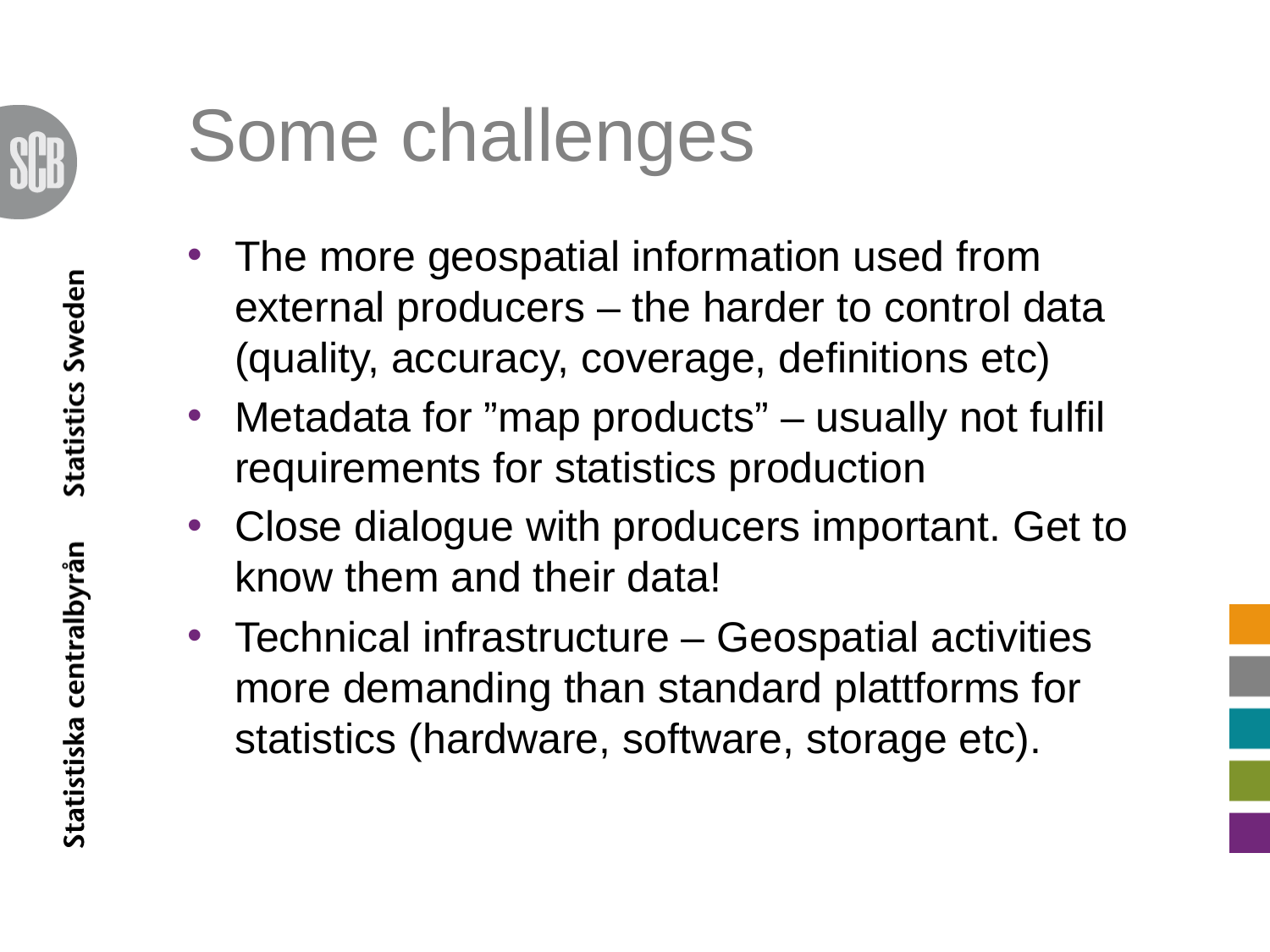

# Some challenges
The more geospatial information used from external producers – the harder to control data (quality, accuracy, coverage, definitions etc)
Metadata for ”map products” – usually not fulfil requirements for statistics production
Close dialogue with producers important. Get to know them and their data!
Technical infrastructure – Geospatial activities more demanding than standard plattforms for statistics (hardware, software, storage etc).